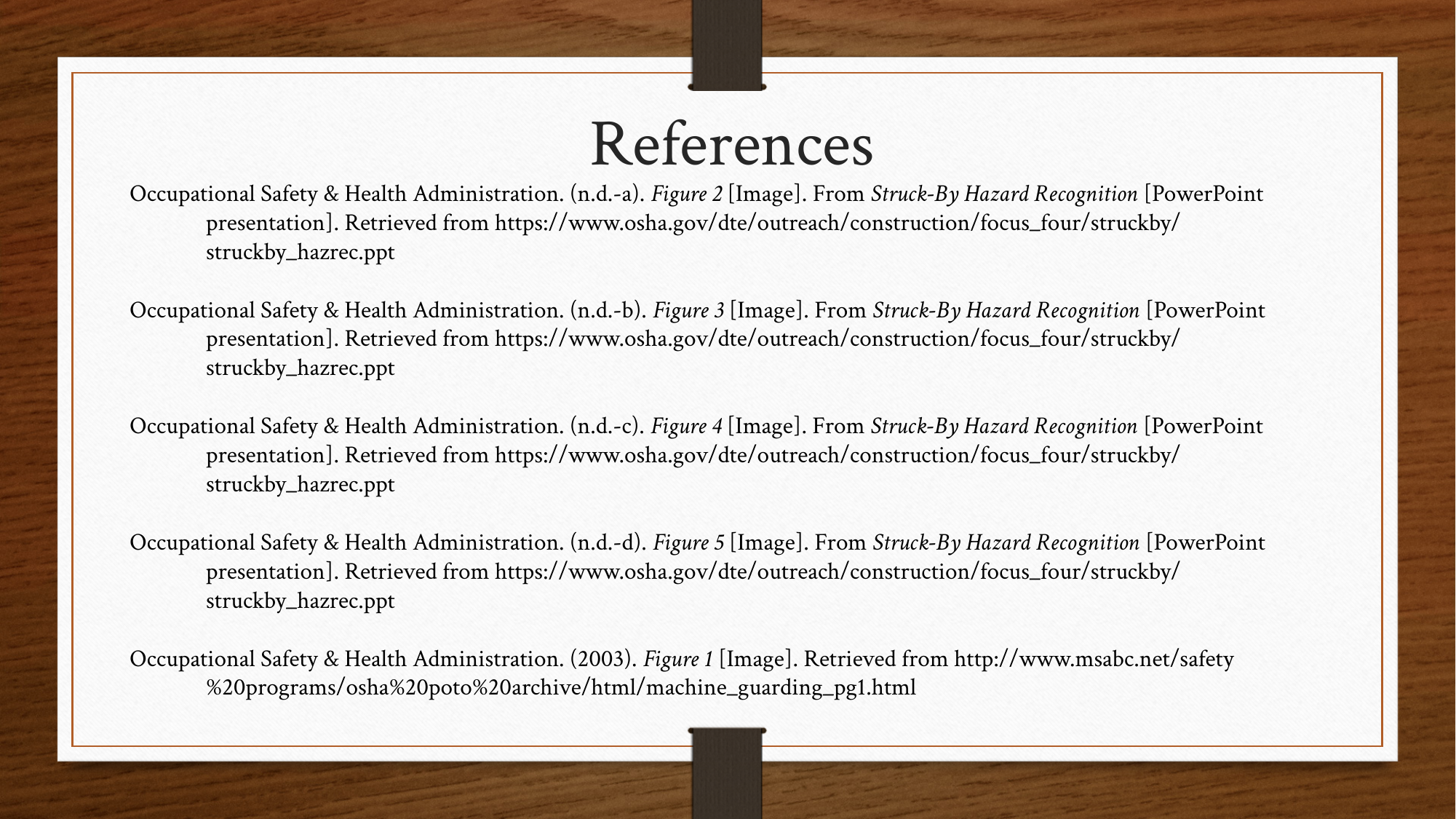

References
Occupational Safety & Health Administration. (n.d.-a). Figure 2 [Image]. From Struck-By Hazard Recognition [PowerPoint presentation]. Retrieved from https://www.osha.gov/dte/outreach/construction/focus_four/struckby/struckby_hazrec.ppt

Occupational Safety & Health Administration. (n.d.-b). Figure 3 [Image]. From Struck-By Hazard Recognition [PowerPoint presentation]. Retrieved from https://www.osha.gov/dte/outreach/construction/focus_four/struckby/struckby_hazrec.ppt

Occupational Safety & Health Administration. (n.d.-c). Figure 4 [Image]. From Struck-By Hazard Recognition [PowerPoint presentation]. Retrieved from https://www.osha.gov/dte/outreach/construction/focus_four/struckby/struckby_hazrec.ppt

Occupational Safety & Health Administration. (n.d.-d). Figure 5 [Image]. From Struck-By Hazard Recognition [PowerPoint presentation]. Retrieved from https://www.osha.gov/dte/outreach/construction/focus_four/struckby/struckby_hazrec.ppt

Occupational Safety & Health Administration. (2003). Figure 1 [Image]. Retrieved from http://www.msabc.net/safety%20programs/osha%20poto%20archive/html/machine_guarding_pg1.html